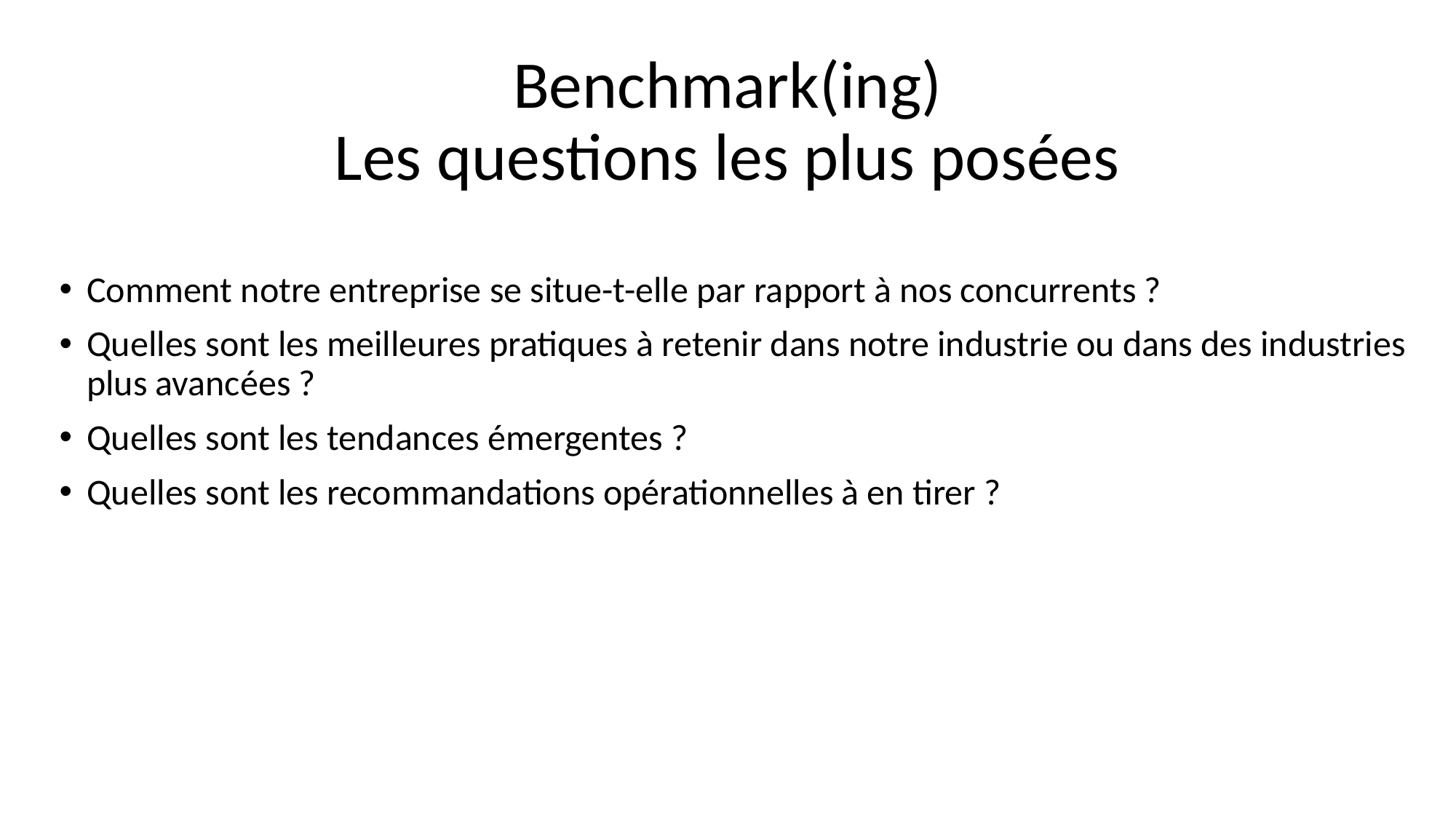

# Benchmark(ing) Les questions les plus posées
Comment notre entreprise se situe-t-elle par rapport à nos concurrents ?
Quelles sont les meilleures pratiques à retenir dans notre industrie ou dans des industries plus avancées ?
Quelles sont les tendances émergentes ?
Quelles sont les recommandations opérationnelles à en tirer ?